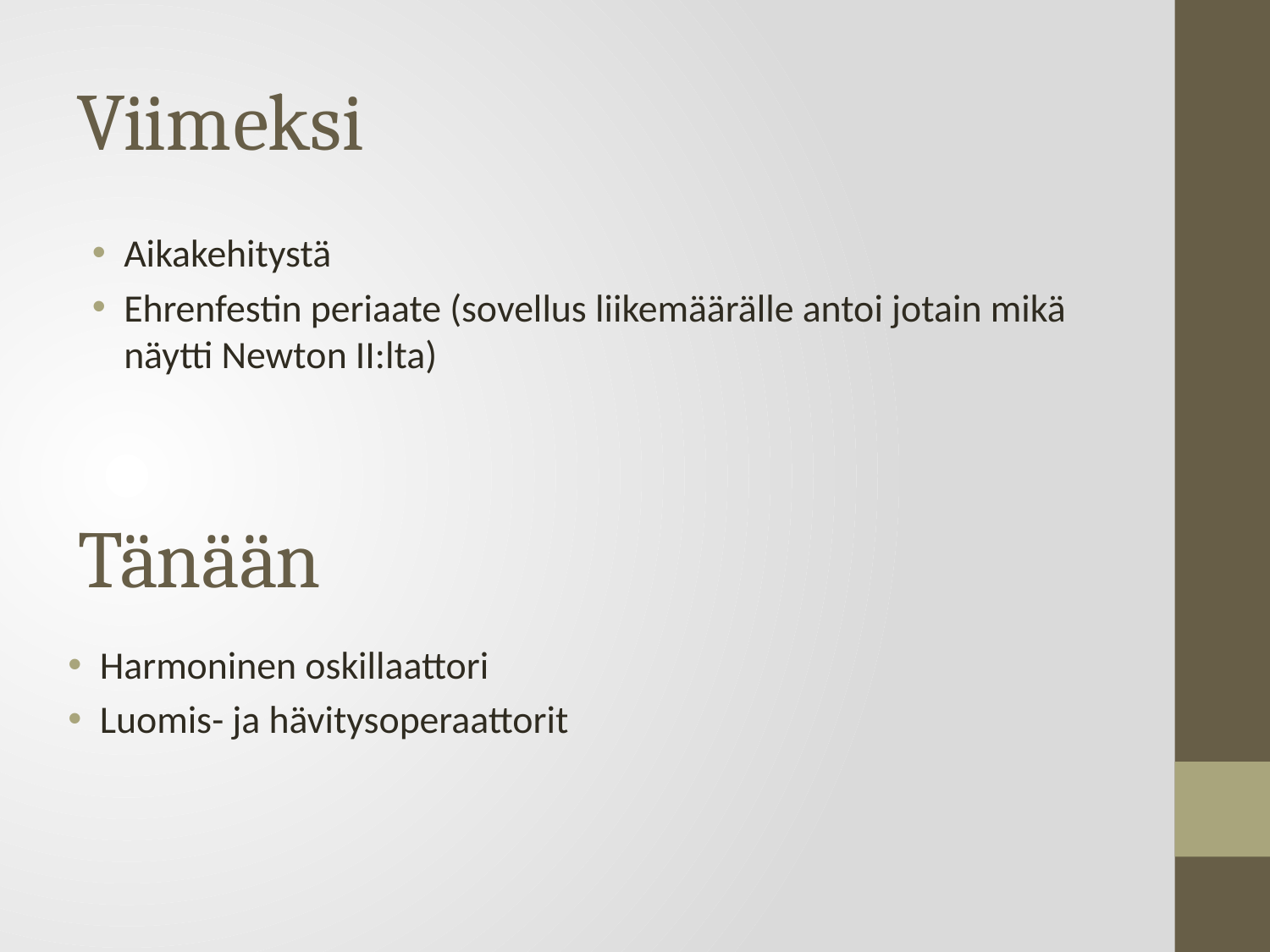

# Viimeksi
Aikakehitystä
Ehrenfestin periaate (sovellus liikemäärälle antoi jotain mikä näytti Newton II:lta)
Tänään
Harmoninen oskillaattori
Luomis- ja hävitysoperaattorit